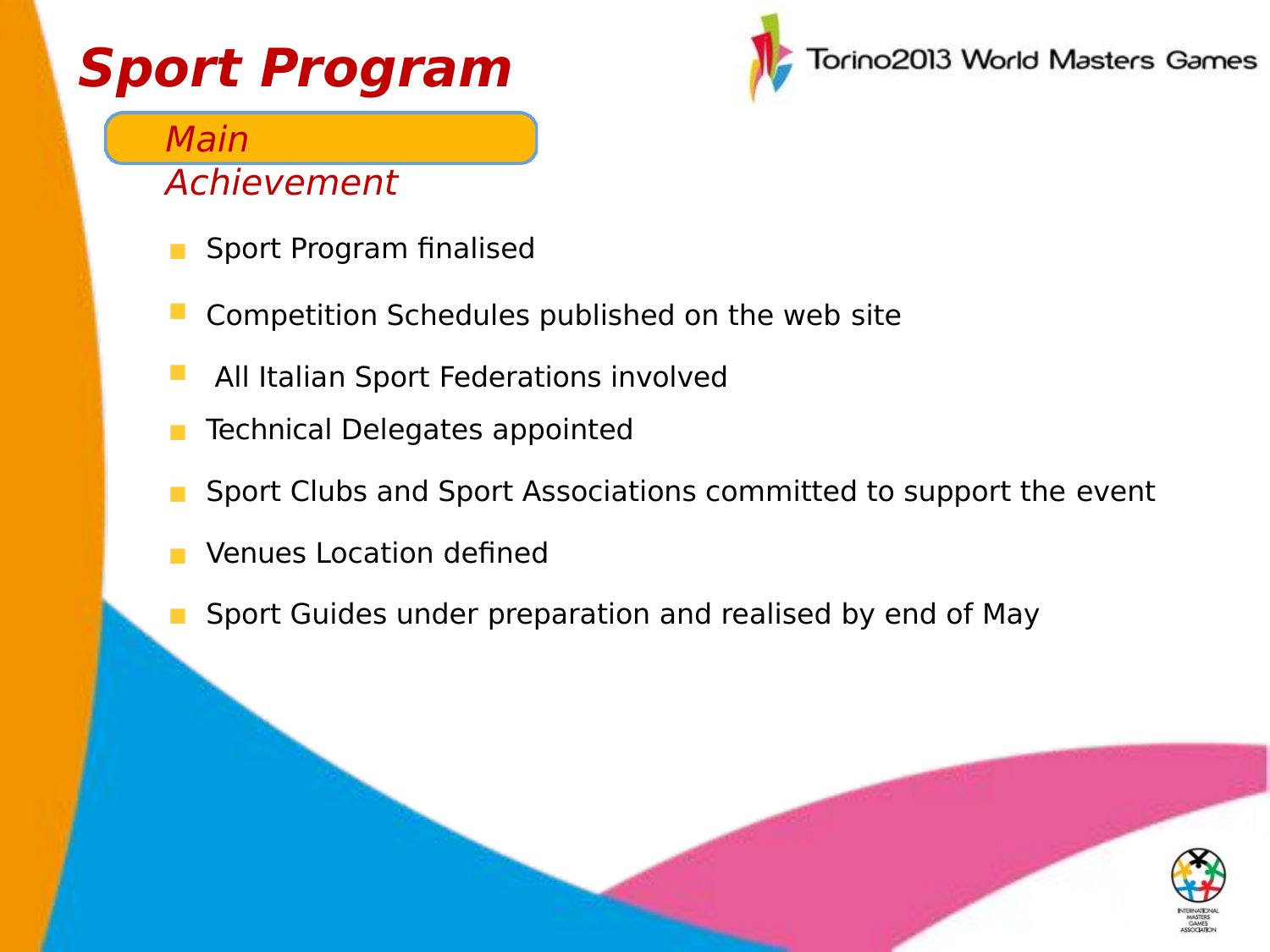

# Sport Program

Main Achievement
Sport Program finalised
Competition Schedules published on the web site  All Italian Sport Federations involved
Technical Delegates appointed
Sport Clubs and Sport Associations committed to support the event  Venues Location defined

Sport Guides under preparation and realised by end of May